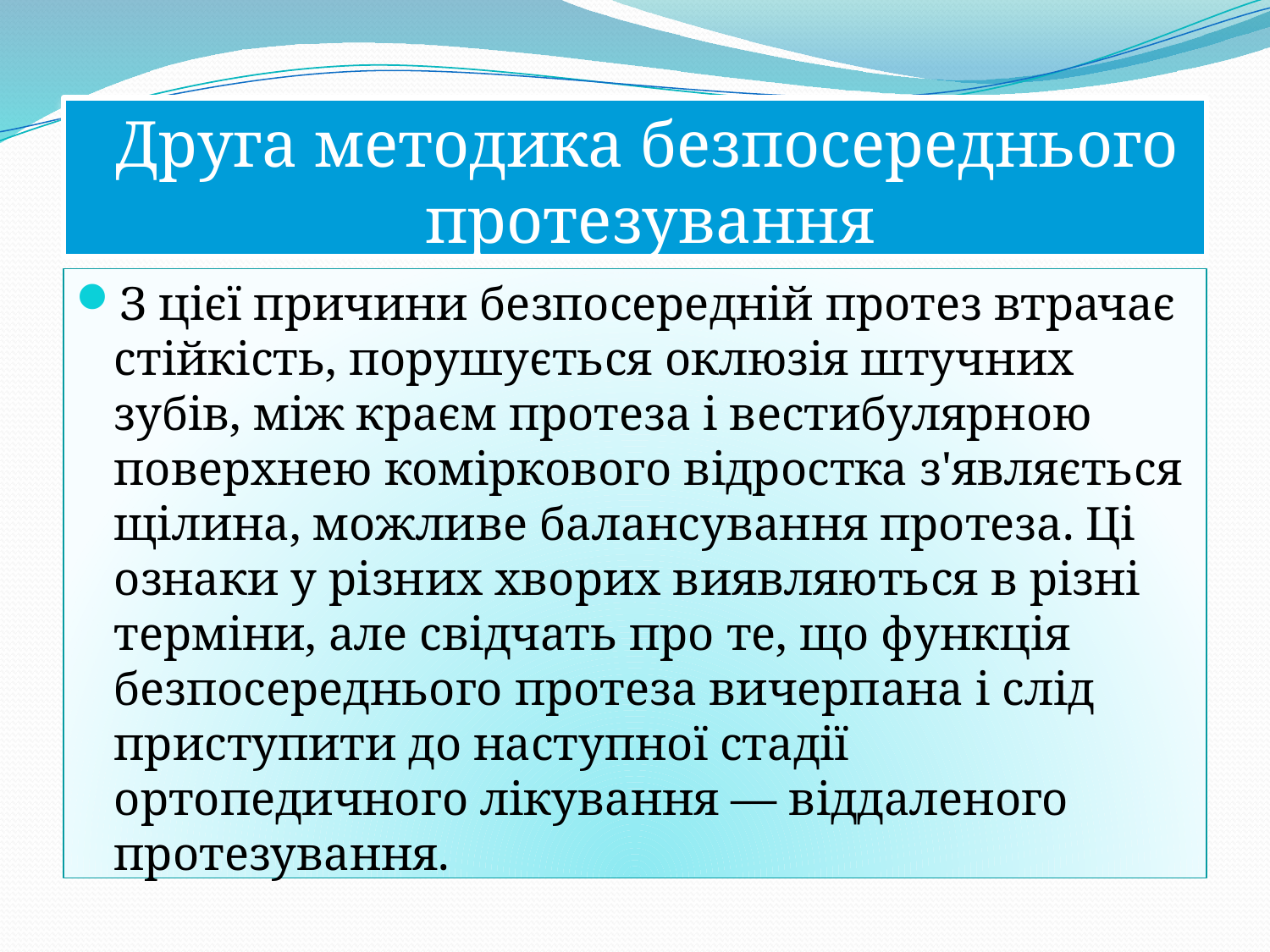

# Друга методика безпосереднього протезування
З цієї причини безпосередній протез втрачає стійкість, порушується оклюзія штучних зубів, між краєм протеза і вестибулярною поверхнею коміркового відростка з'являється щілина, можливе балансування протеза. Ці ознаки у різних хворих виявляються в різні терміни, але свідчать про те, що функція безпосереднього протеза вичерпана і слід приступити до наступної стадії ортопедичного лікування — віддаленого протезування.